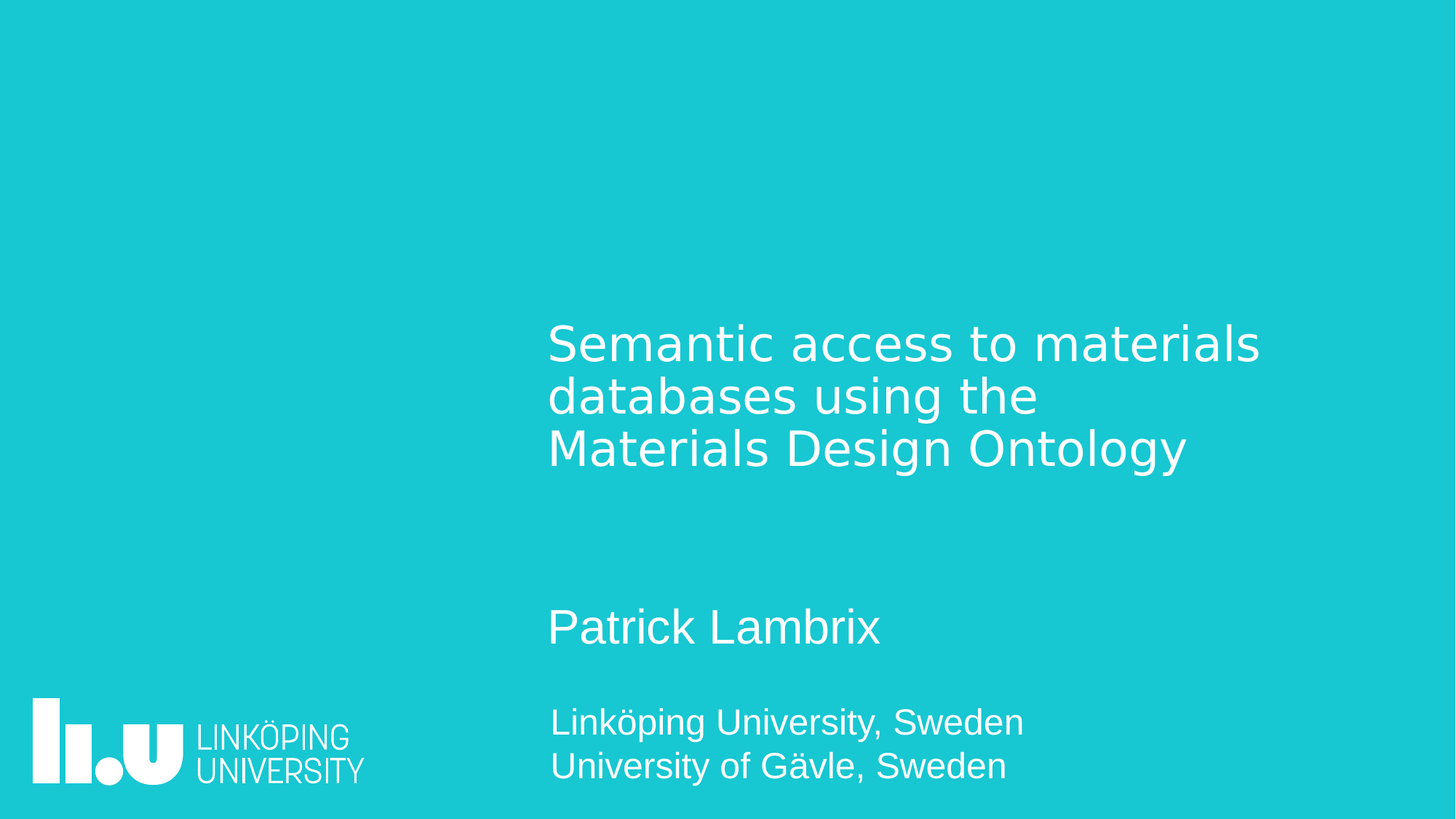

# Semantic access to materials databases using the   Materials Design Ontology
Patrick Lambrix
Linköping University, Sweden
University of Gävle, Sweden